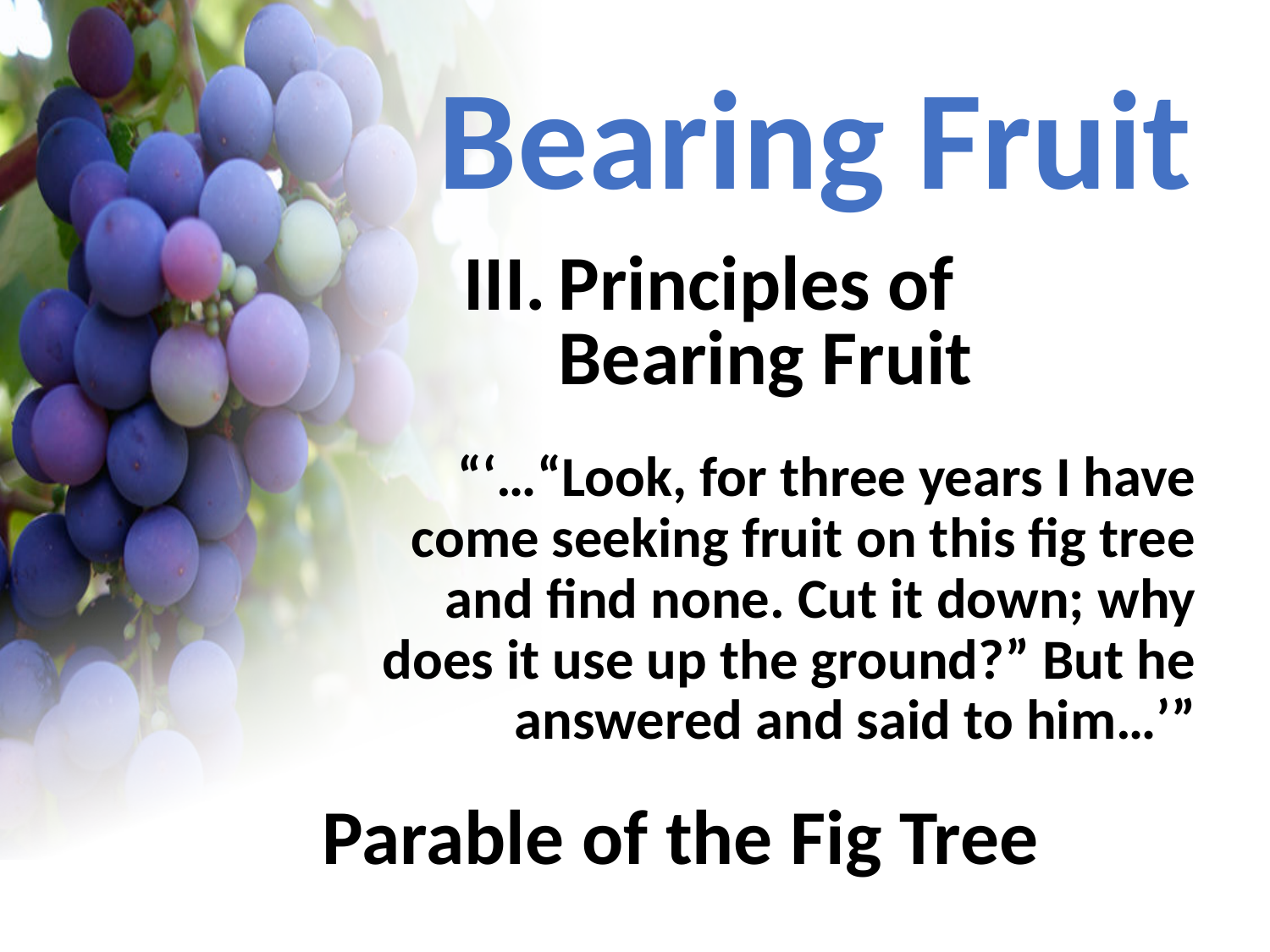

Bearing Fruit
III.	Principles of Bearing Fruit
“‘…“Look, for three years I have come seeking fruit on this fig tree and find none. Cut it down; why does it use up the ground?” But he answered and said to him…’”
Parable of the Fig Tree